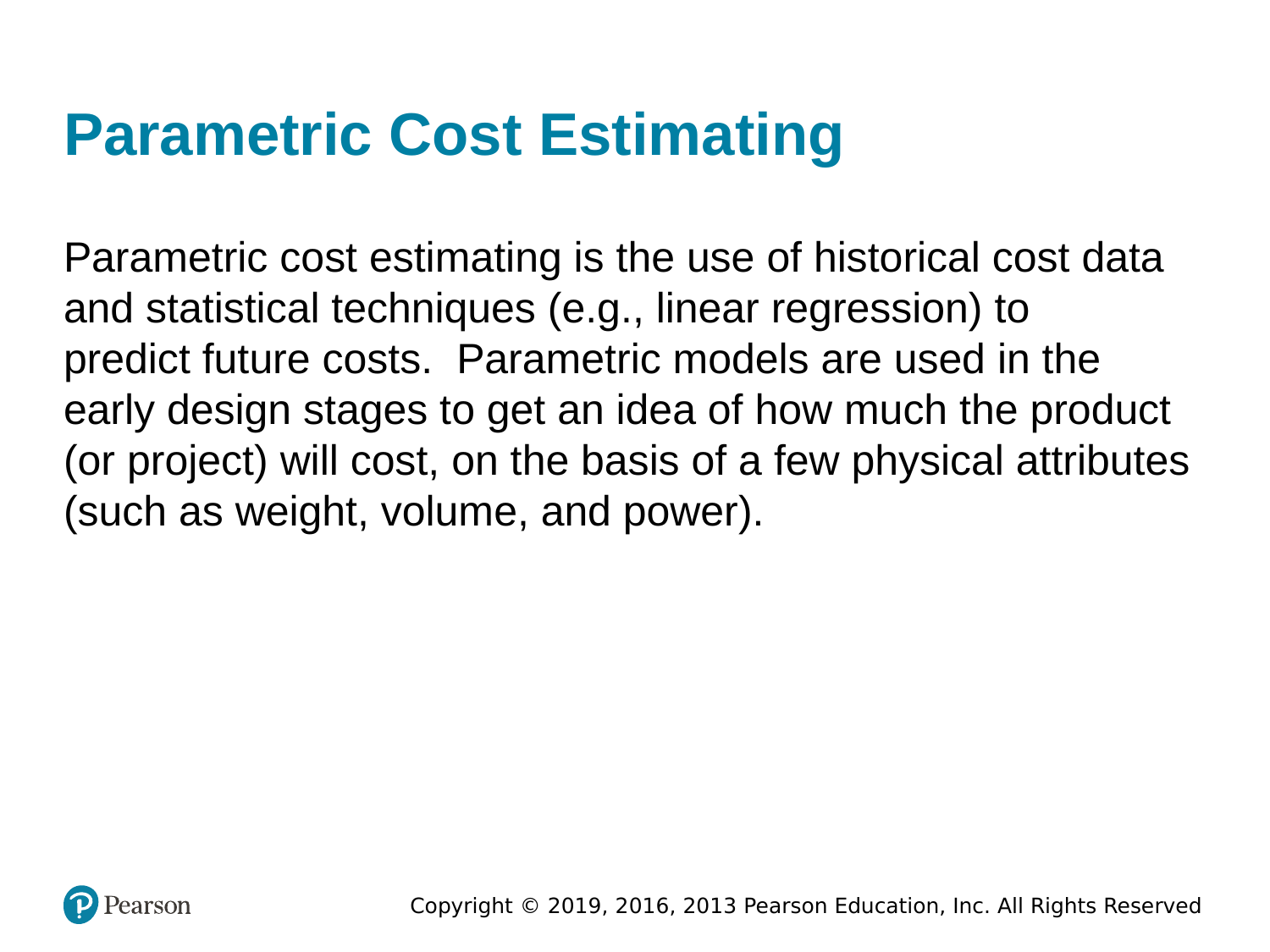

# Parametric Cost Estimating
Parametric cost estimating is the use of historical cost data
and statistical techniques (e.g., linear regression) to
predict future costs.  Parametric models are used in the
early design stages to get an idea of how much the product
(or project) will cost, on the basis of a few physical attributes
(such as weight, volume, and power).